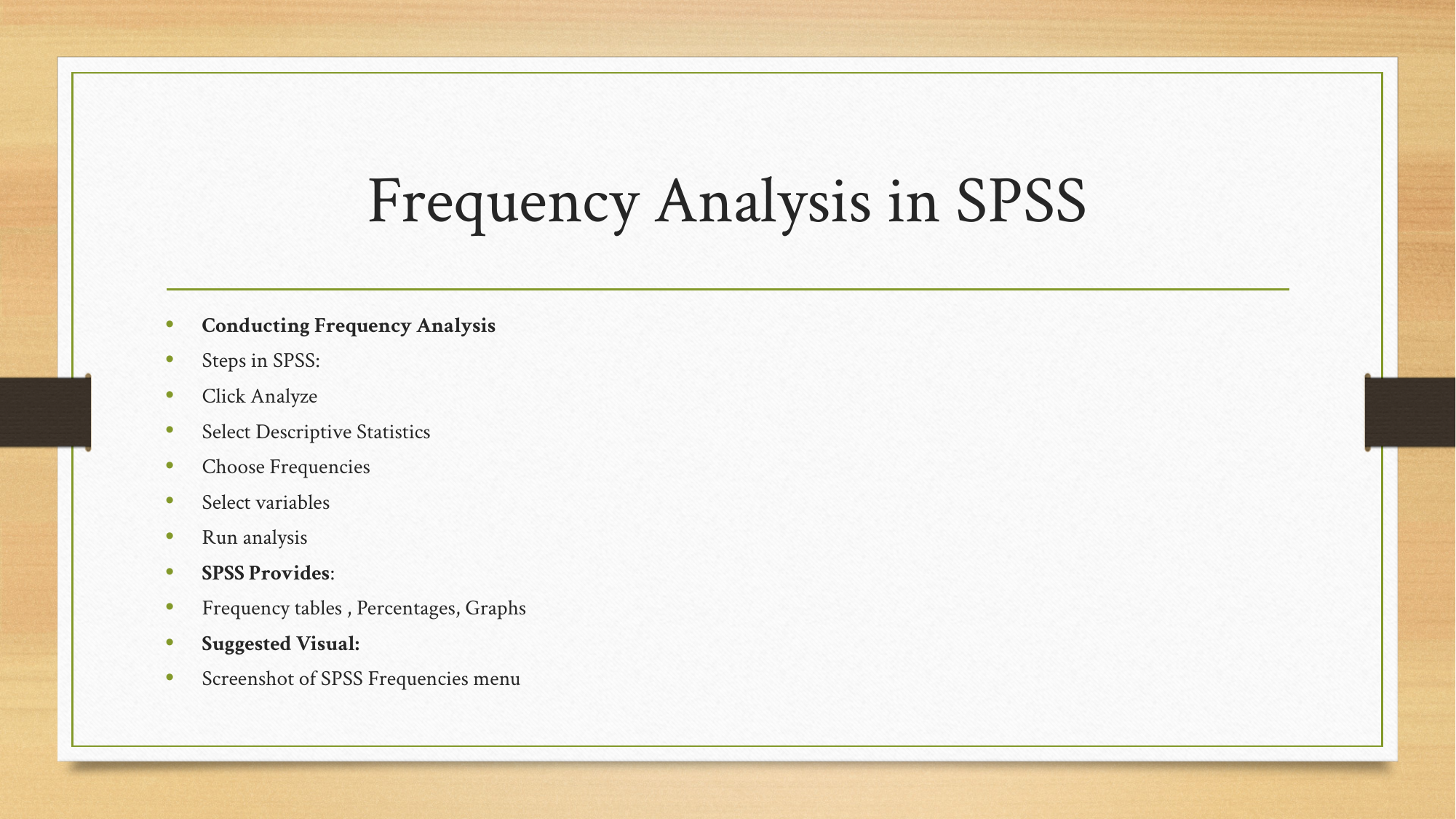

# Frequency Analysis in SPSS
Conducting Frequency Analysis
Steps in SPSS:
Click Analyze
Select Descriptive Statistics
Choose Frequencies
Select variables
Run analysis
SPSS Provides:
Frequency tables , Percentages, Graphs
Suggested Visual:
Screenshot of SPSS Frequencies menu